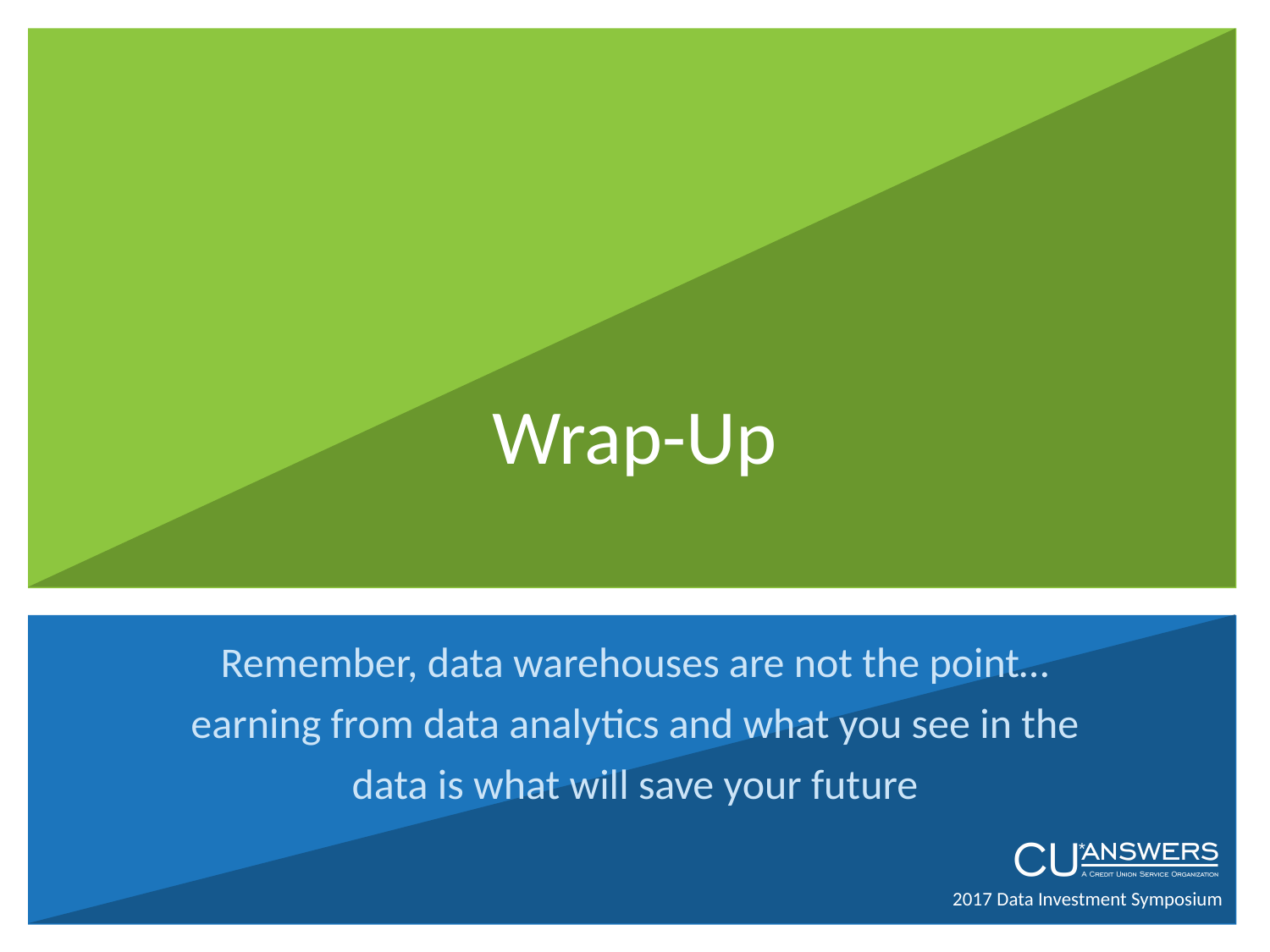

# Wrap-Up
Remember, data warehouses are not the point…earning from data analytics and what you see in the data is what will save your future